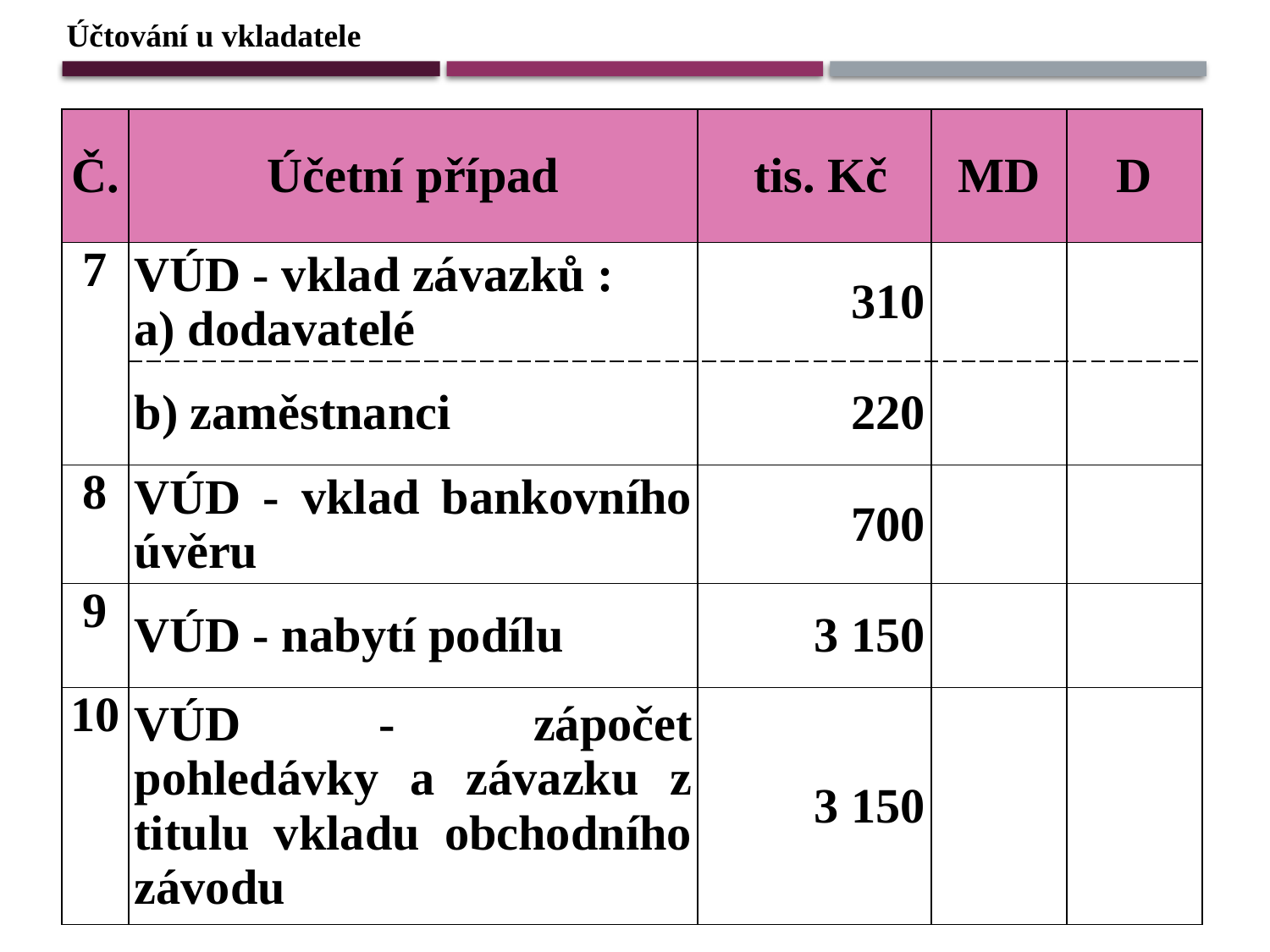

Účtování u vkladatele
| Č. | Účetní případ | tis. Kč | MD | D |
| --- | --- | --- | --- | --- |
| 7 | VÚD - vklad závazků : a) dodavatelé | 310 |  |  |
|  | b) zaměstnanci | 220 |  |  |
| 8 | VÚD - vklad bankovního úvěru | 700 |  |  |
| 9 | VÚD - nabytí podílu | 3 150 |  |  |
| 10 | VÚD - zápočet pohledávky a závazku z titulu vkladu obchodního závodu | 3 150 |  |  |